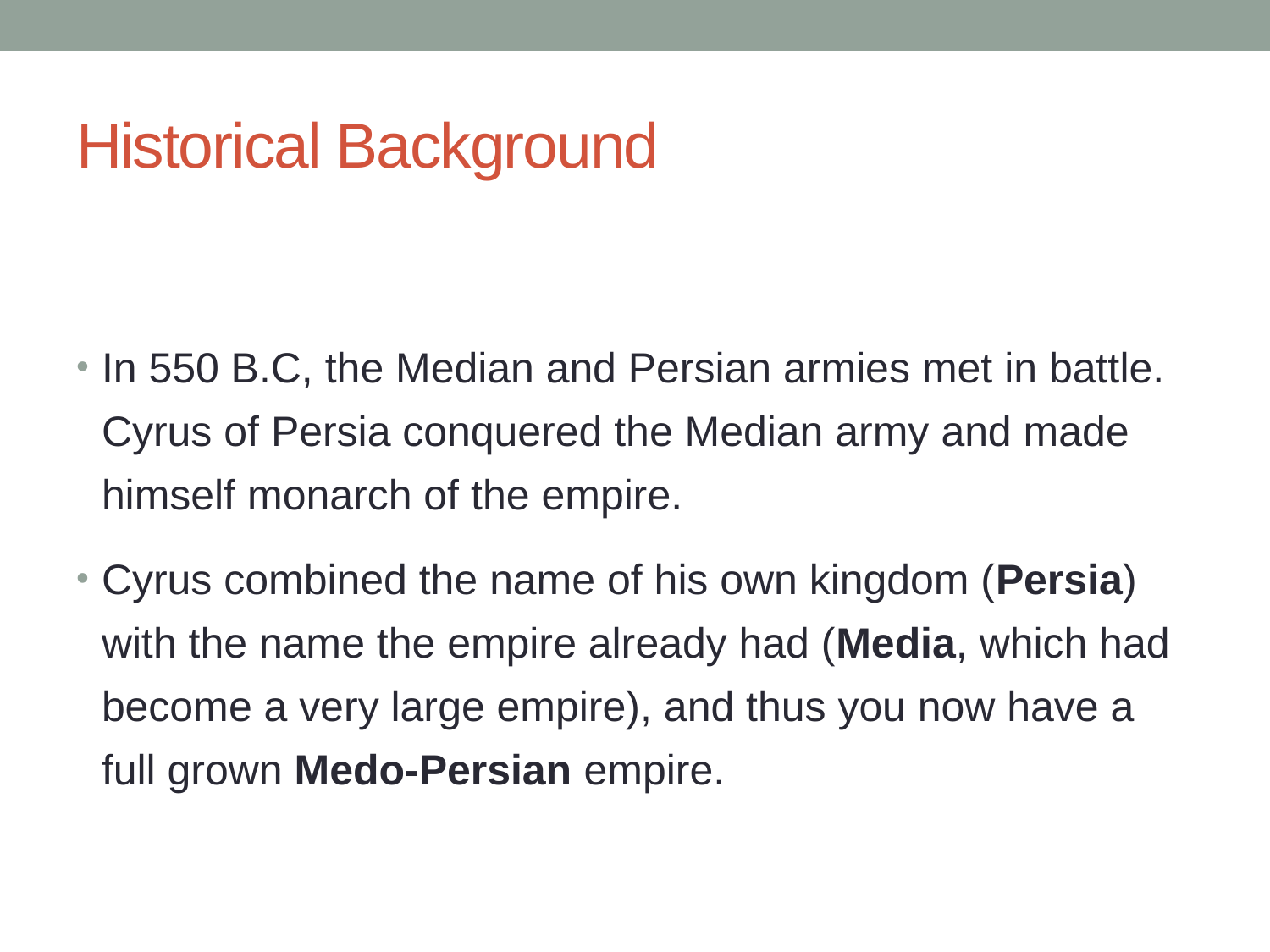

# Historical Background
In 550 B.C, the Median and Persian armies met in battle. Cyrus of Persia conquered the Median army and made himself monarch of the empire.
Cyrus combined the name of his own kingdom (Persia) with the name the empire already had (Media, which had become a very large empire), and thus you now have a full grown Medo-Persian empire.